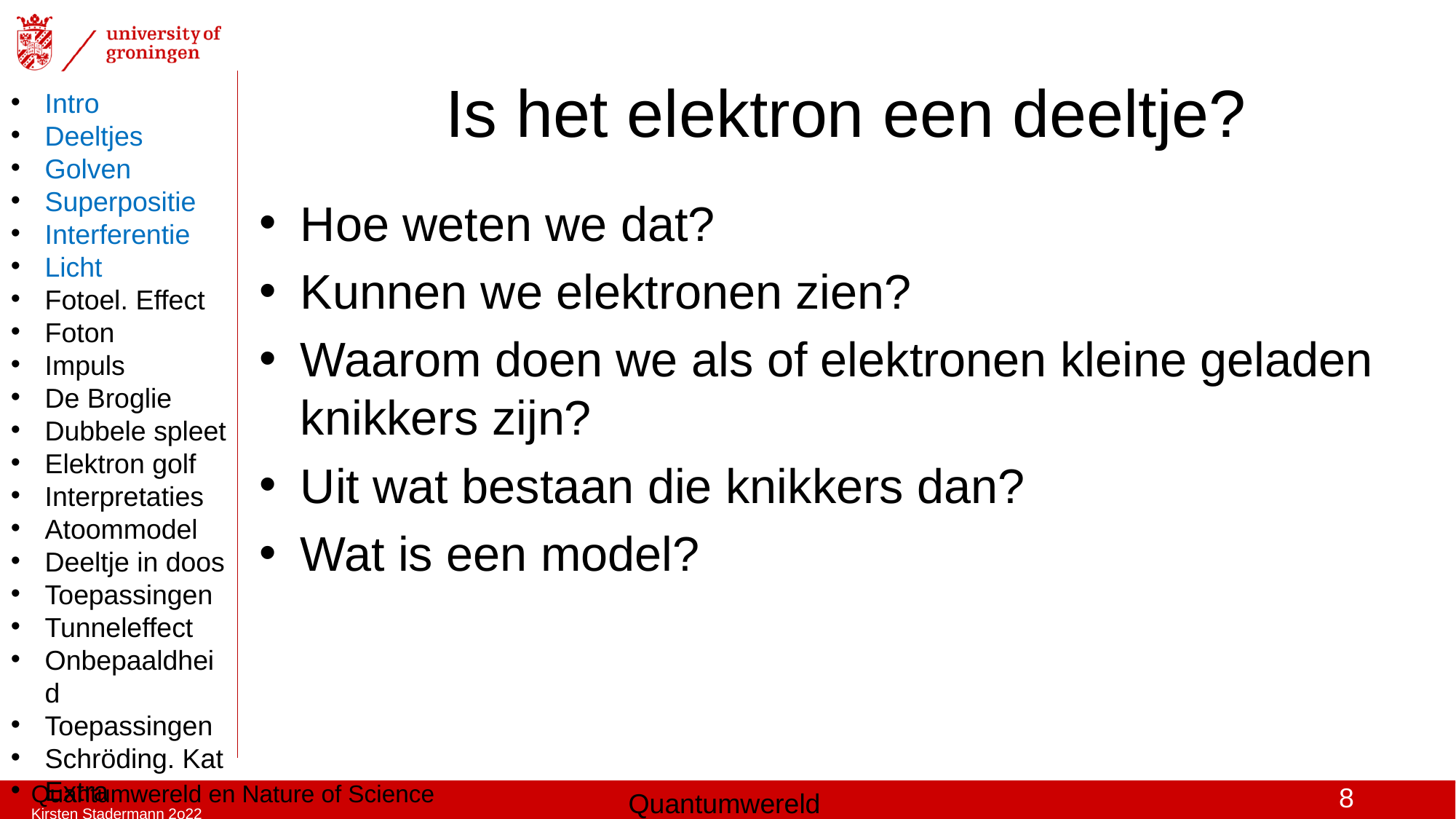

# Is het elektron een deeltje?
Hoe weten we dat?
Kunnen we elektronen zien?
Waarom doen we als of elektronen kleine geladen knikkers zijn?
Uit wat bestaan die knikkers dan?
Wat is een model?